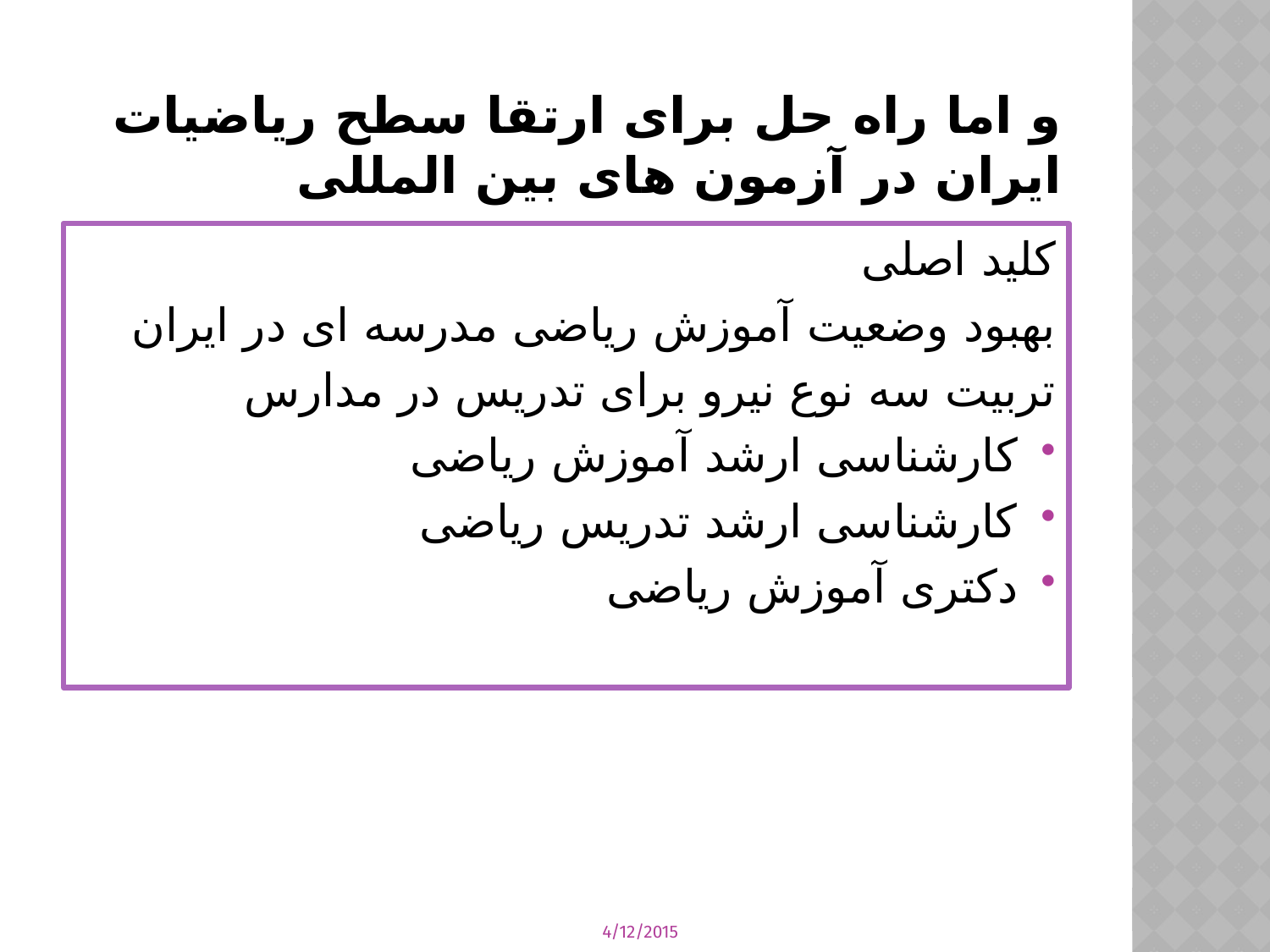

# و اما راه حل برای ارتقا سطح ریاضیات ایران در آزمون های بین المللی
کلید اصلی
بهبود وضعیت آموزش ریاضی مدرسه ای در ایران
تربیت سه نوع نیرو برای تدریس در مدارس
کارشناسی ارشد آموزش ریاضی
کارشناسی ارشد تدریس ریاضی
دکتری آموزش ریاضی
4/12/2015